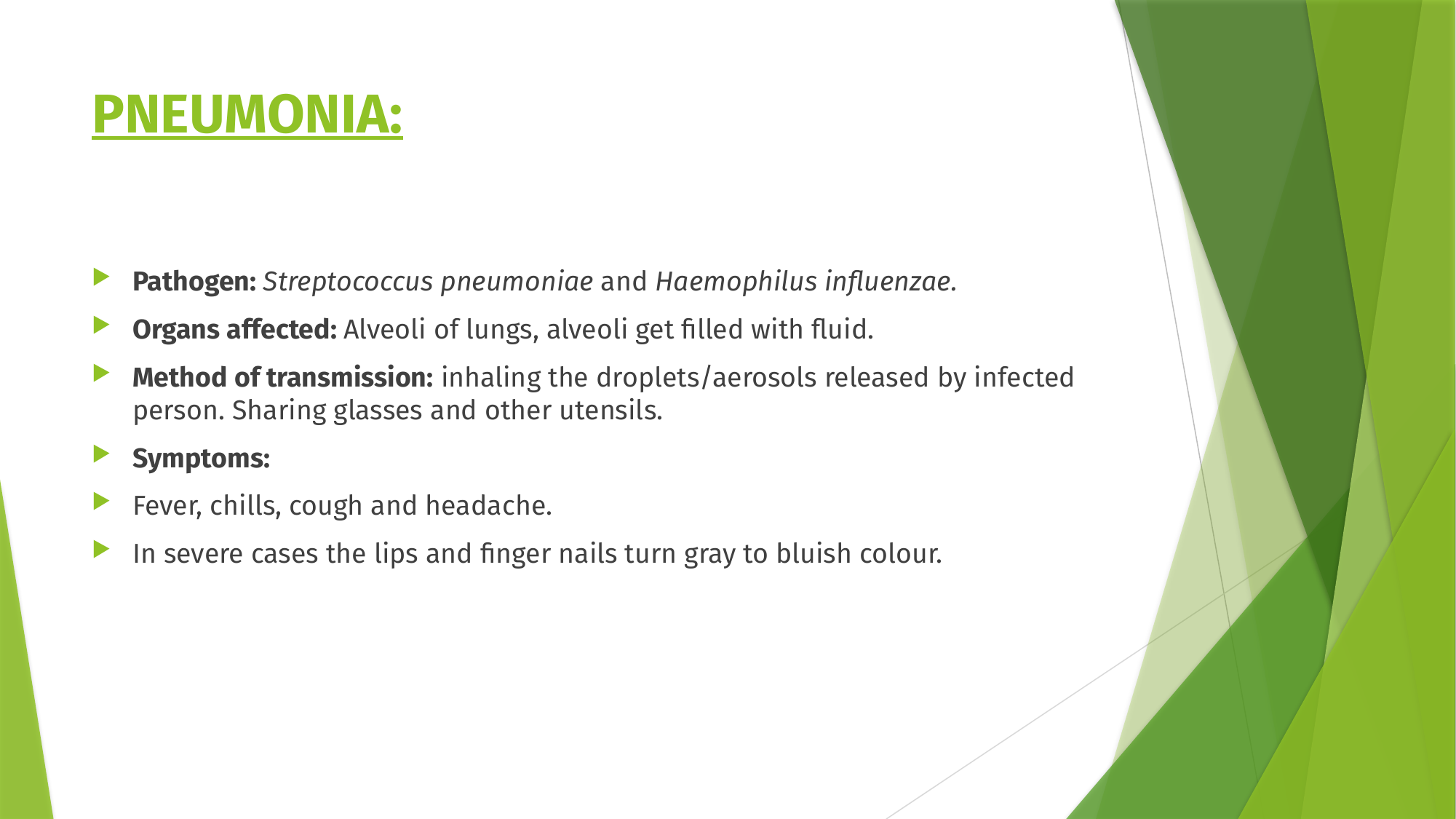

# PNEUMONIA:
Pathogen: Streptococcus pneumoniae and Haemophilus influenzae.
Organs affected: Alveoli of lungs, alveoli get filled with fluid.
Method of transmission: inhaling the droplets/aerosols released by infected person. Sharing glasses and other utensils.
Symptoms:
Fever, chills, cough and headache.
In severe cases the lips and finger nails turn gray to bluish colour.